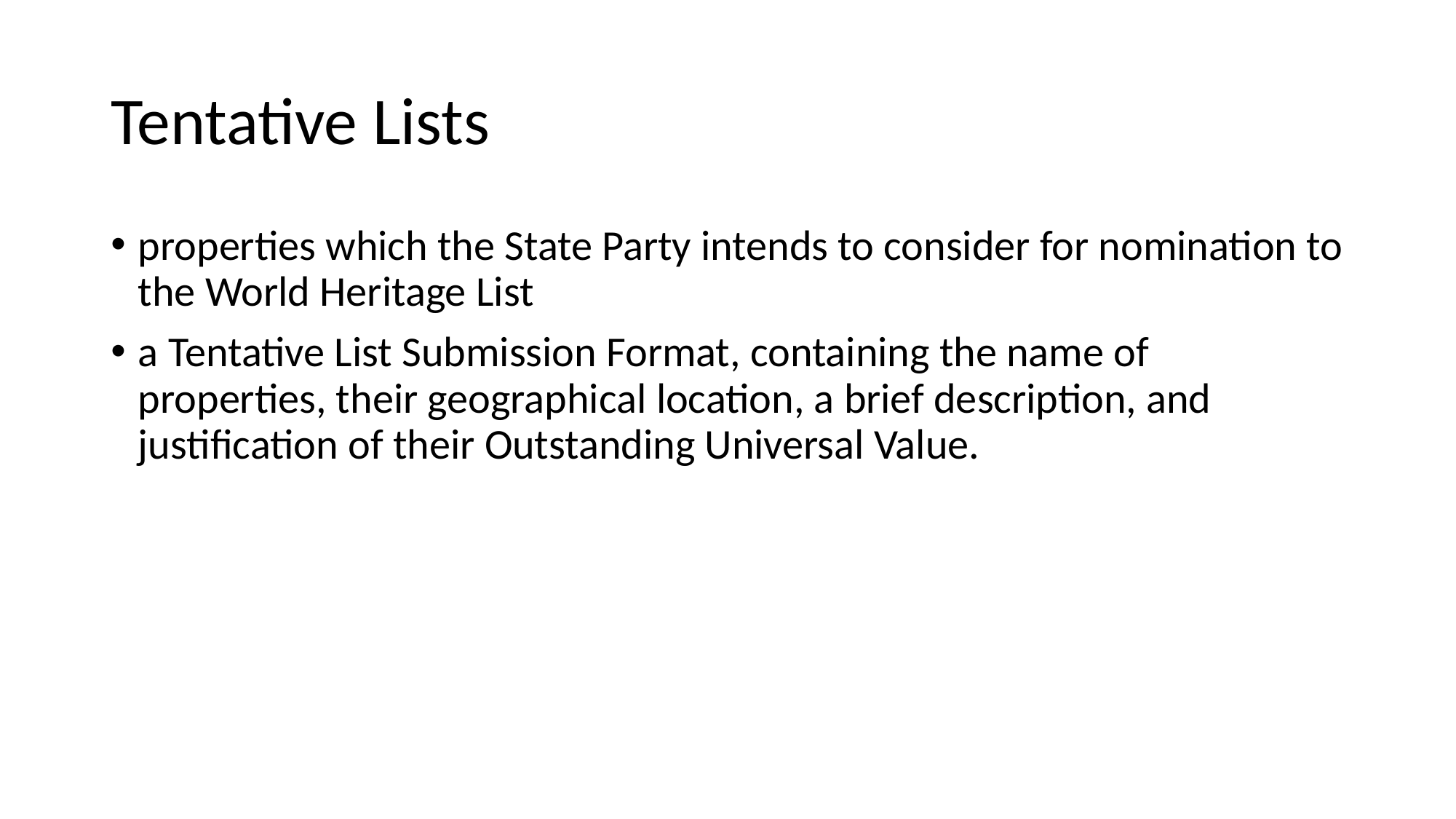

# Tentative Lists
properties which the State Party intends to consider for nomination to the World Heritage List
a Tentative List Submission Format, containing the name of properties, their geographical location, a brief description, and justification of their Outstanding Universal Value.